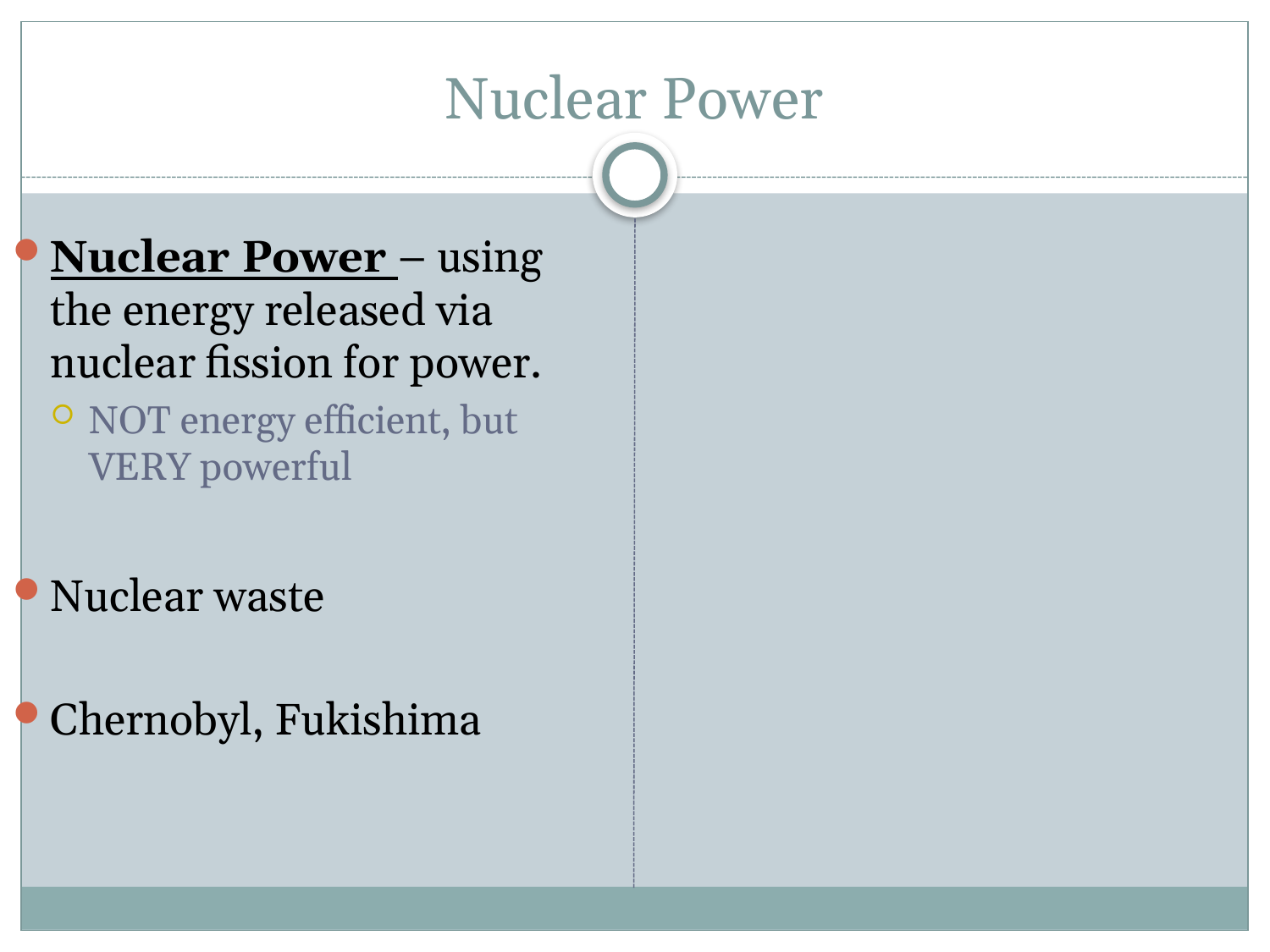

# Nuclear Power

Nuclear Power – using the energy released via nuclear fission for power.
NOT energy efficient, but VERY powerful

Nuclear waste

Chernobyl, Fukishima